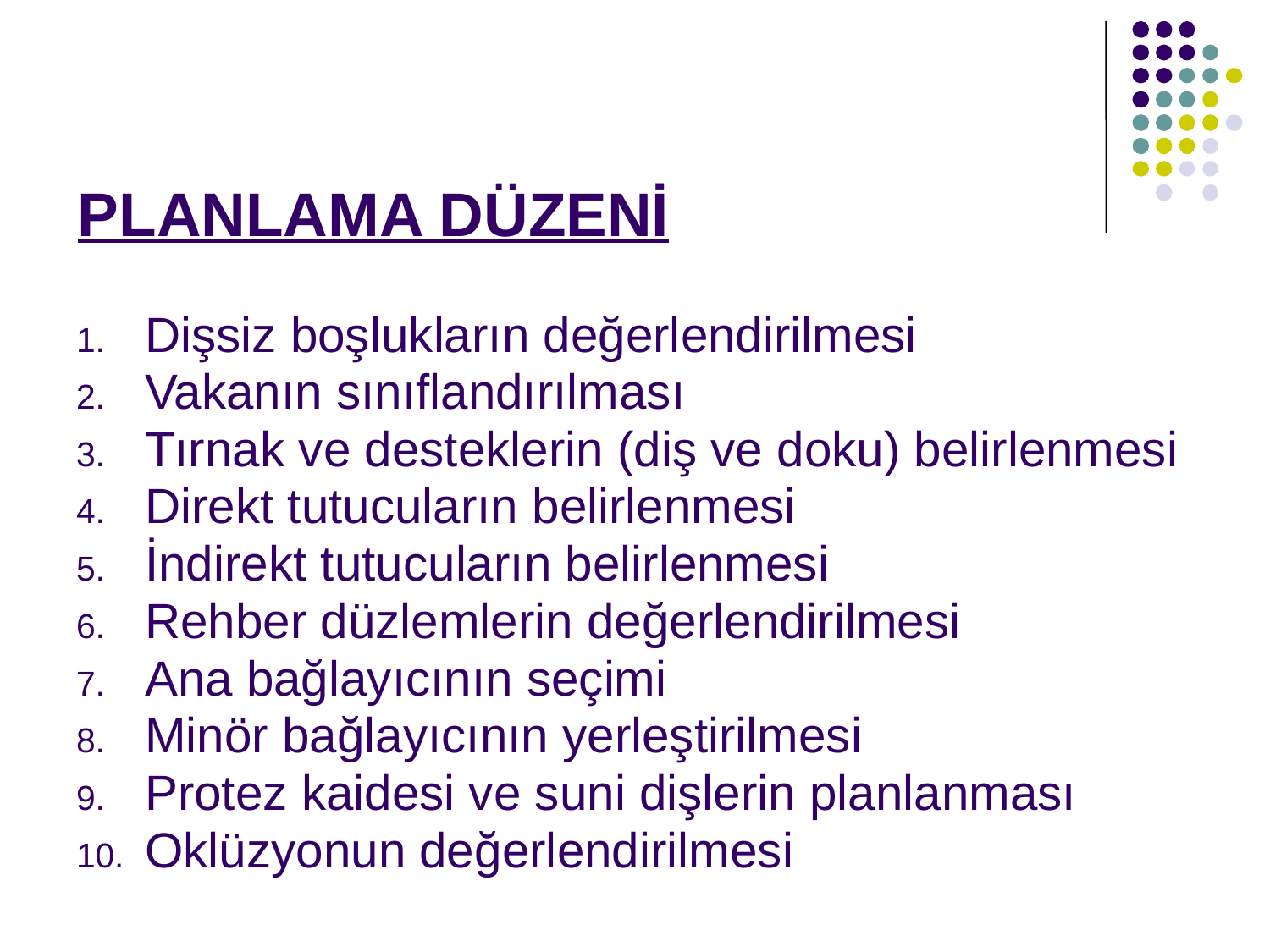

# PLANLAMA DÜZENİ

Dişsiz boşlukların değerlendirilmesi
Vakanın sınıflandırılması
Tırnak ve desteklerin (diş ve doku) belirlenmesi
Direkt tutucuların belirlenmesi
İndirekt tutucuların belirlenmesi
Rehber düzlemlerin değerlendirilmesi
Ana bağlayıcının seçimi
Minör bağlayıcının yerleştirilmesi
Protez kaidesi ve suni dişlerin planlanması
Oklüzyonun değerlendirilmesi